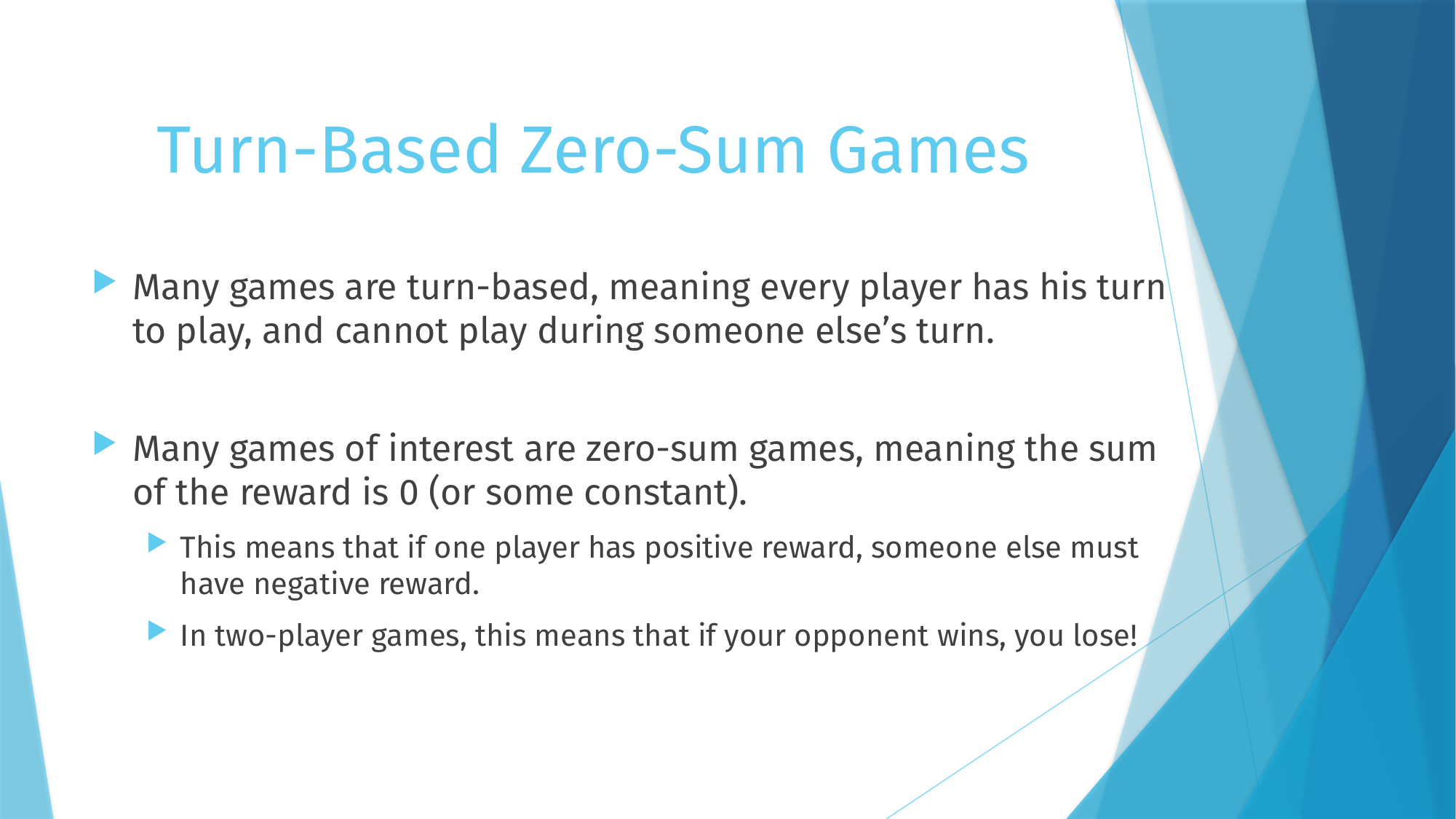

# Turn-Based Zero-Sum Games
Many games are turn-based, meaning every player has his turn to play, and cannot play during someone else’s turn.

Many games of interest are zero-sum games, meaning the sum of the reward is 0 (or some constant).
This means that if one player has positive reward, someone else must have negative reward.
In two-player games, this means that if your opponent wins, you lose!